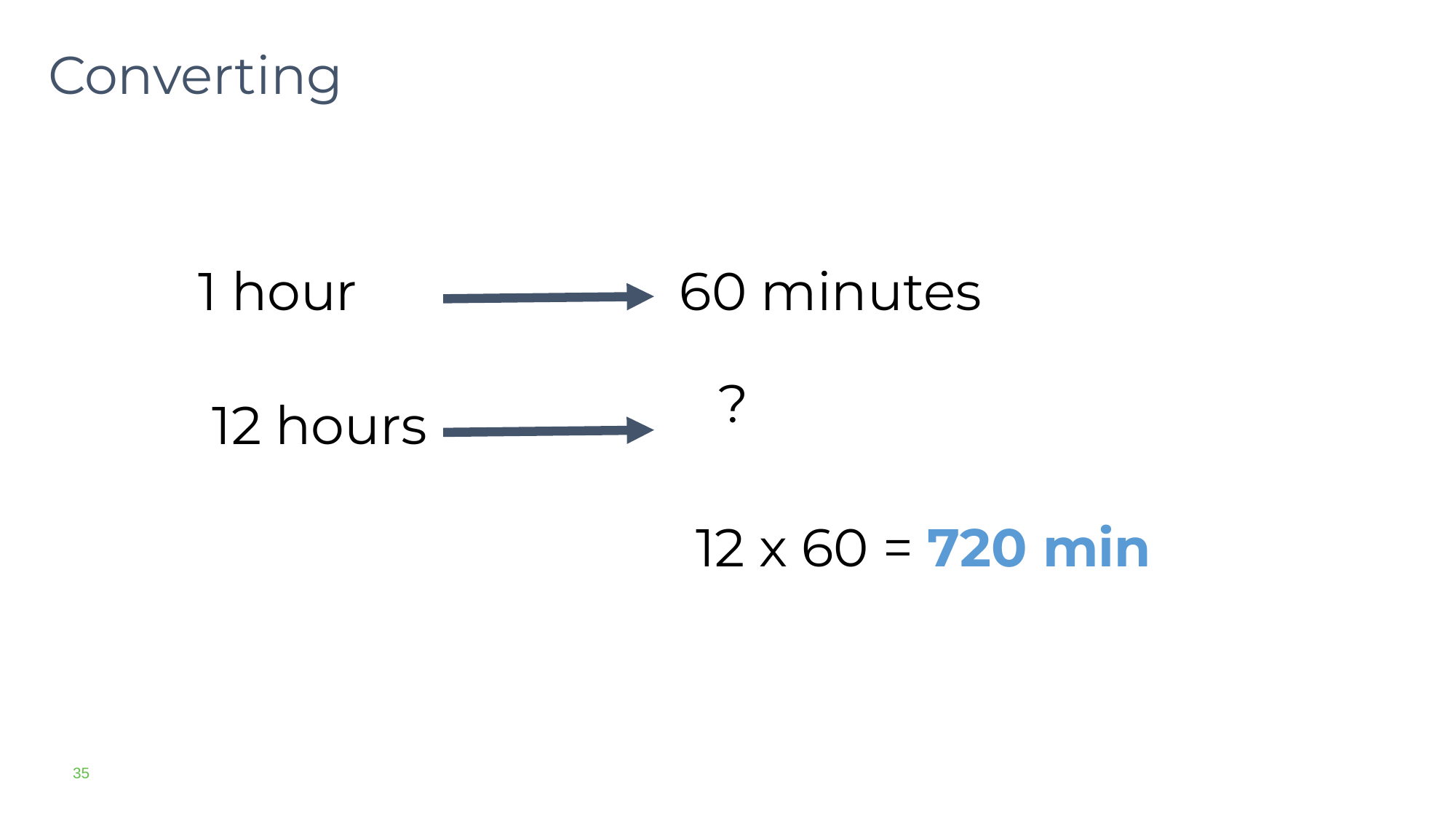

Converting
1 hour
60 minutes
?
12 hours
12 x 60 = 720 min
35